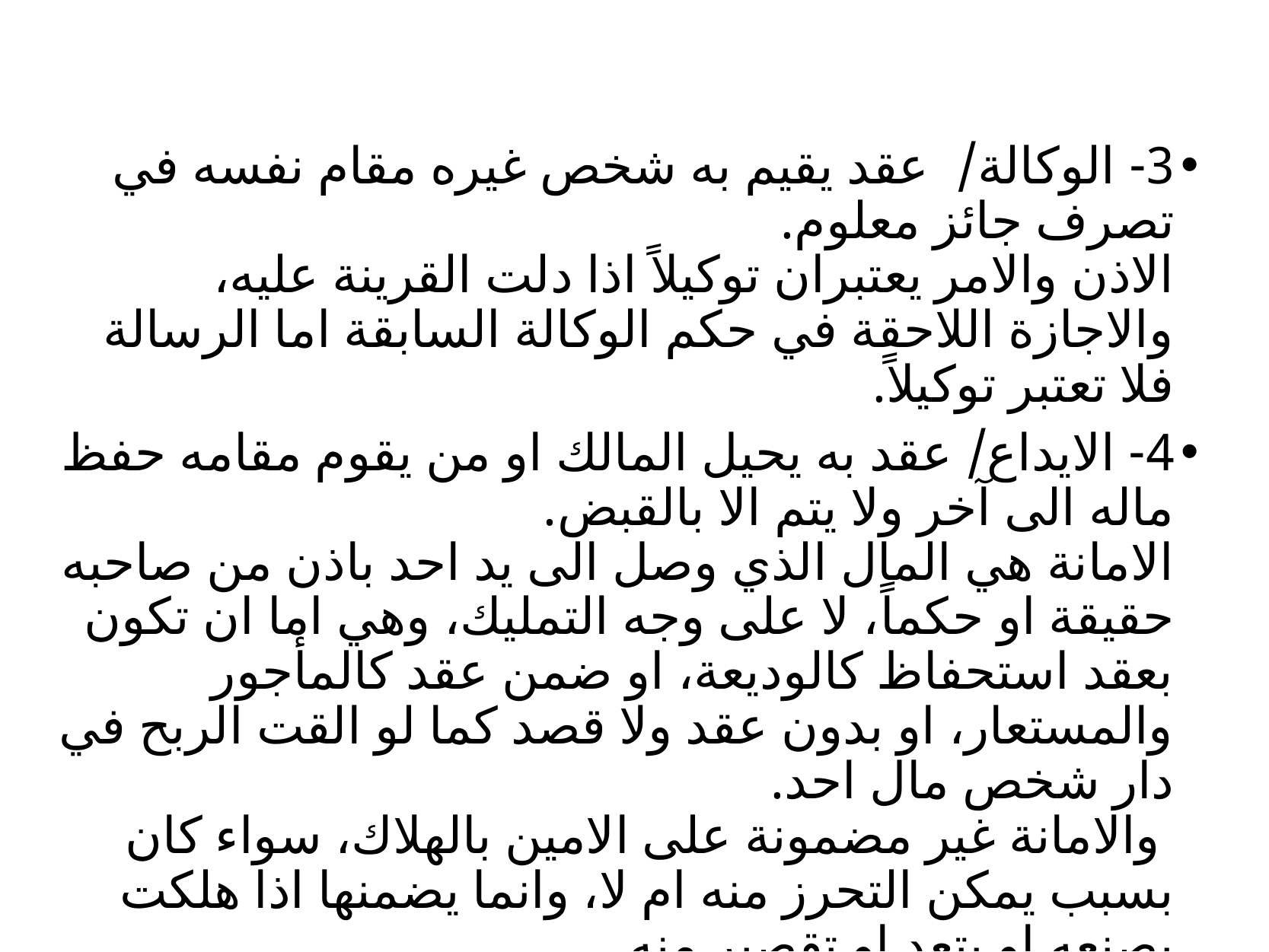

3- الوكالة/  عقد يقيم به شخص غيره مقام نفسه في تصرف جائز معلوم.
الاذن والامر يعتبران توكيلاً اذا دلت القرينة عليه، والاجازة اللاحقة في حكم الوكالة السابقة اما الرسالة فلا تعتبر توكيلاً.
4- الايداع/ عقد به يحيل المالك او من يقوم مقامه حفظ ماله الى آخر ولا يتم الا بالقبض.
الامانة هي المال الذي وصل الى يد احد باذن من صاحبه حقيقة او حكماً، لا على وجه التمليك، وهي اما ان تكون بعقد استحفاظ كالوديعة، او ضمن عقد كالمأجور والمستعار، او بدون عقد ولا قصد كما لو القت الربح في دار شخص مال احد.
 والامانة غير مضمونة على الامين بالهلاك، سواء كان بسبب يمكن التحرز منه ام لا، وانما يضمنها اذا هلكت بصنعه او بتعد او تقصير منه.